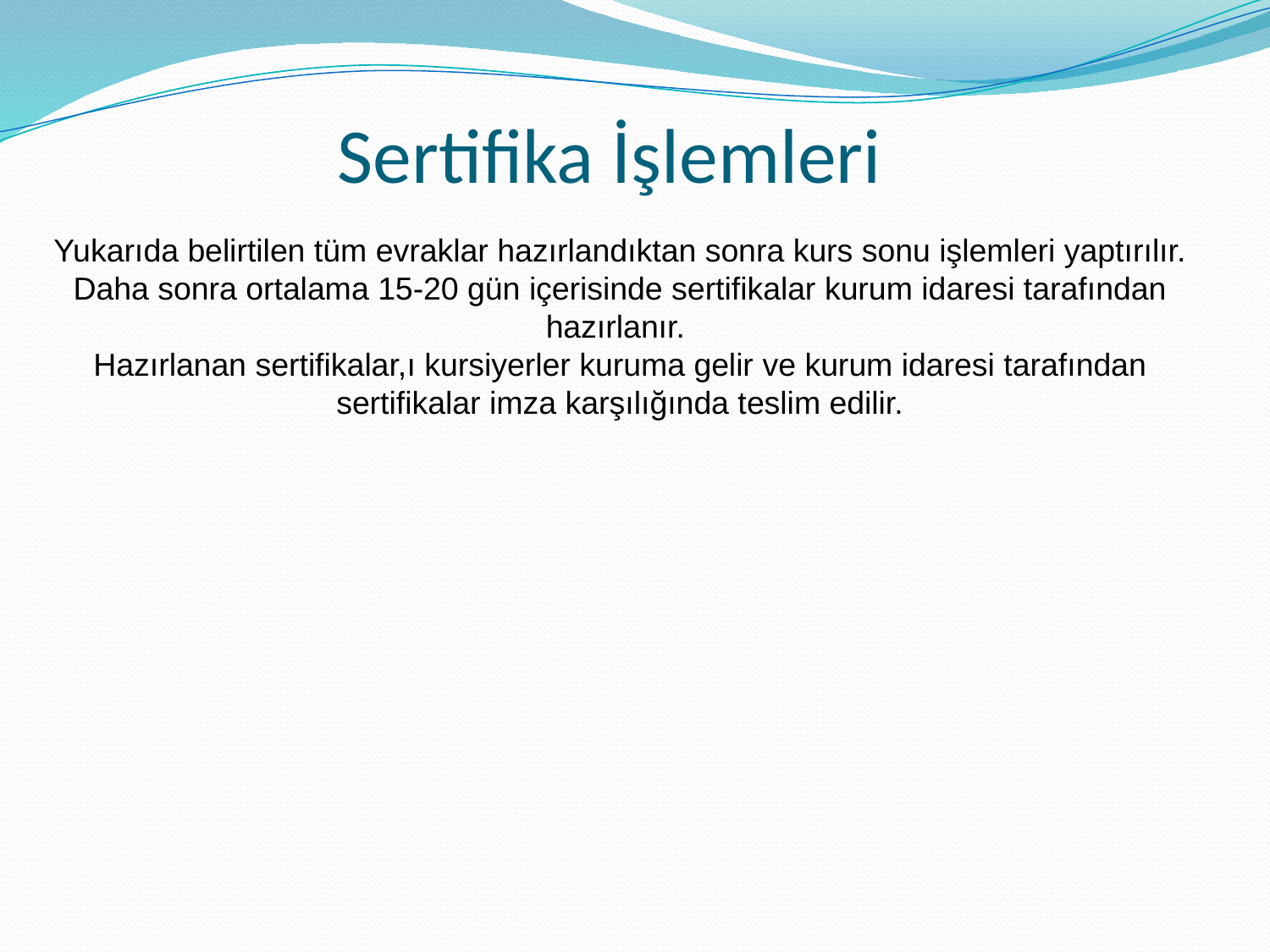

# Sertifika İşlemleri
Yukarıda belirtilen tüm evraklar hazırlandıktan sonra kurs sonu işlemleri yaptırılır. Daha sonra ortalama 15-20 gün içerisinde sertifikalar kurum idaresi tarafından hazırlanır.
Hazırlanan sertifikalar,ı kursiyerler kuruma gelir ve kurum idaresi tarafından sertifikalar imza karşılığında teslim edilir.